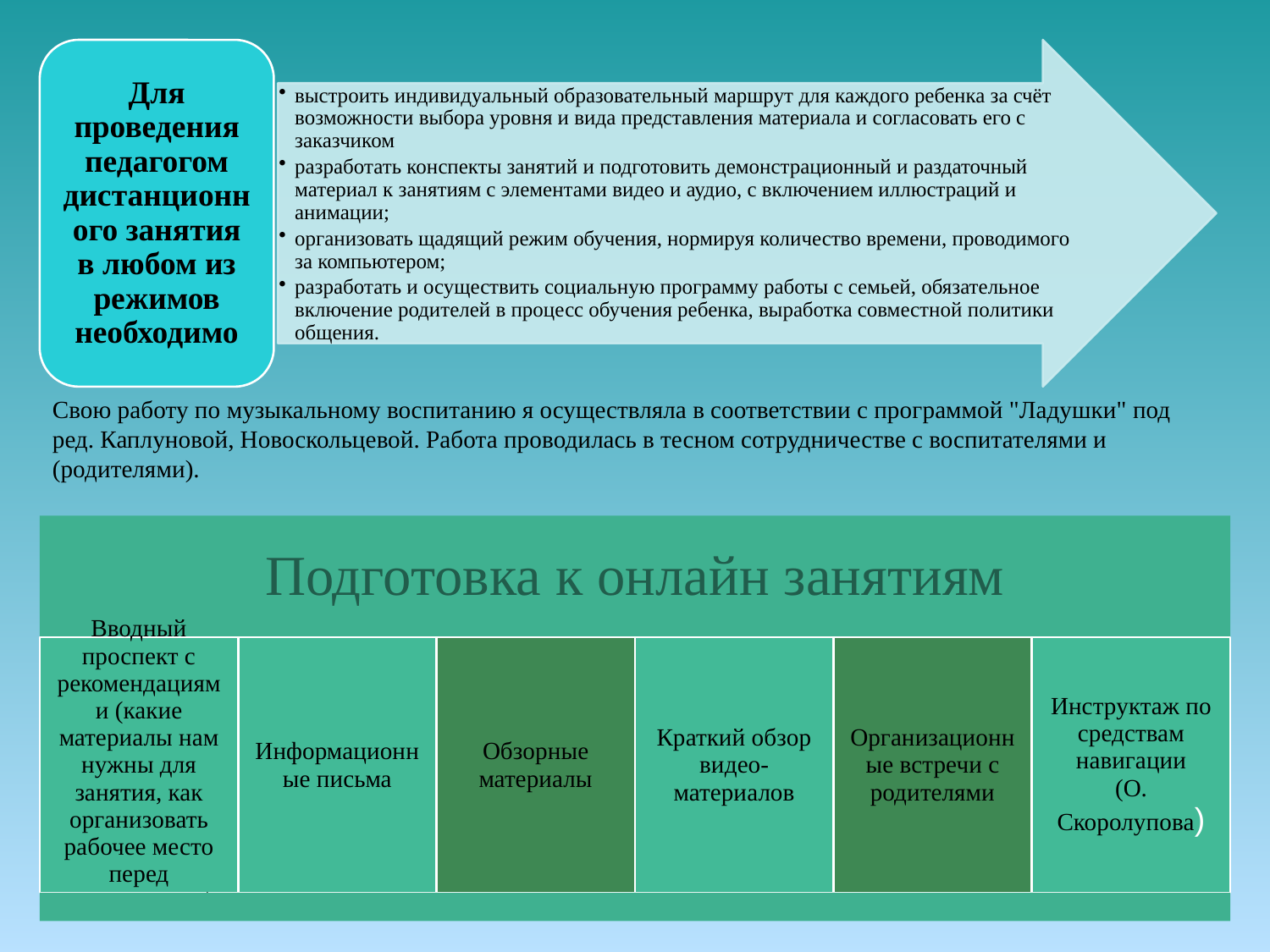

выстроить индивидуальный образовательный маршрут для каждого ребенка за счёт возможности выбора уровня и вида представления материала и согласовать его с заказчиком
разработать конспекты занятий и подготовить демонстрационный и раздаточный материал к занятиям с элементами видео и аудио, с включением иллюстраций и анимации;
организовать щадящий режим обучения, нормируя количество времени, проводимого за компьютером;
разработать и осуществить социальную программу работы с семьей, обязательное включение родителей в процесс обучения ребенка, выработка совместной политики общения.
Для проведения педагогом дистанционного занятия в любом из режимов необходимо

Свою работу по музыкальному воспитанию я осуществляла в соответствии с программой "Ладушки" под ред. Каплуновой, Новоскольцевой. Работа проводилась в тесном сотрудничестве с воспитателями и (родителями).
Подготовка к онлайн занятиям
Вводный проспект с рекомендациями (какие материалы нам нужны для занятия, как организовать рабочее место перед компьютером)
Информационные письма
Обзорные материалы
Краткий обзор видео-материалов
Организационные встречи с родителями
Инструктаж по средствам навигации
(О. Скоролупова)